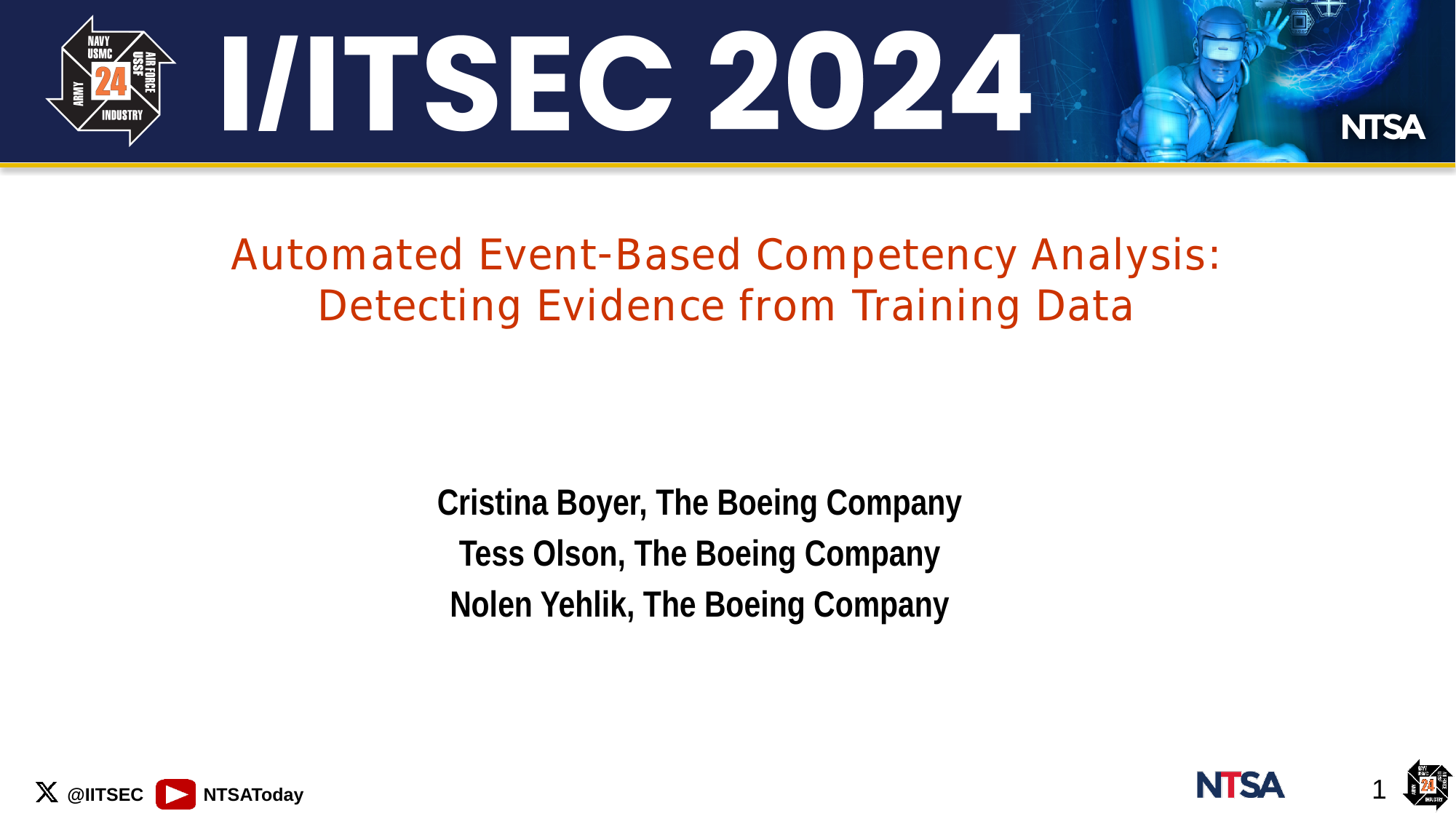

Automated Event-Based Competency Analysis:
Detecting Evidence from Training Data

Cristina Boyer, The Boeing Company
Tess Olson, The Boeing Company
Nolen Yehlik, The Boeing Company

1